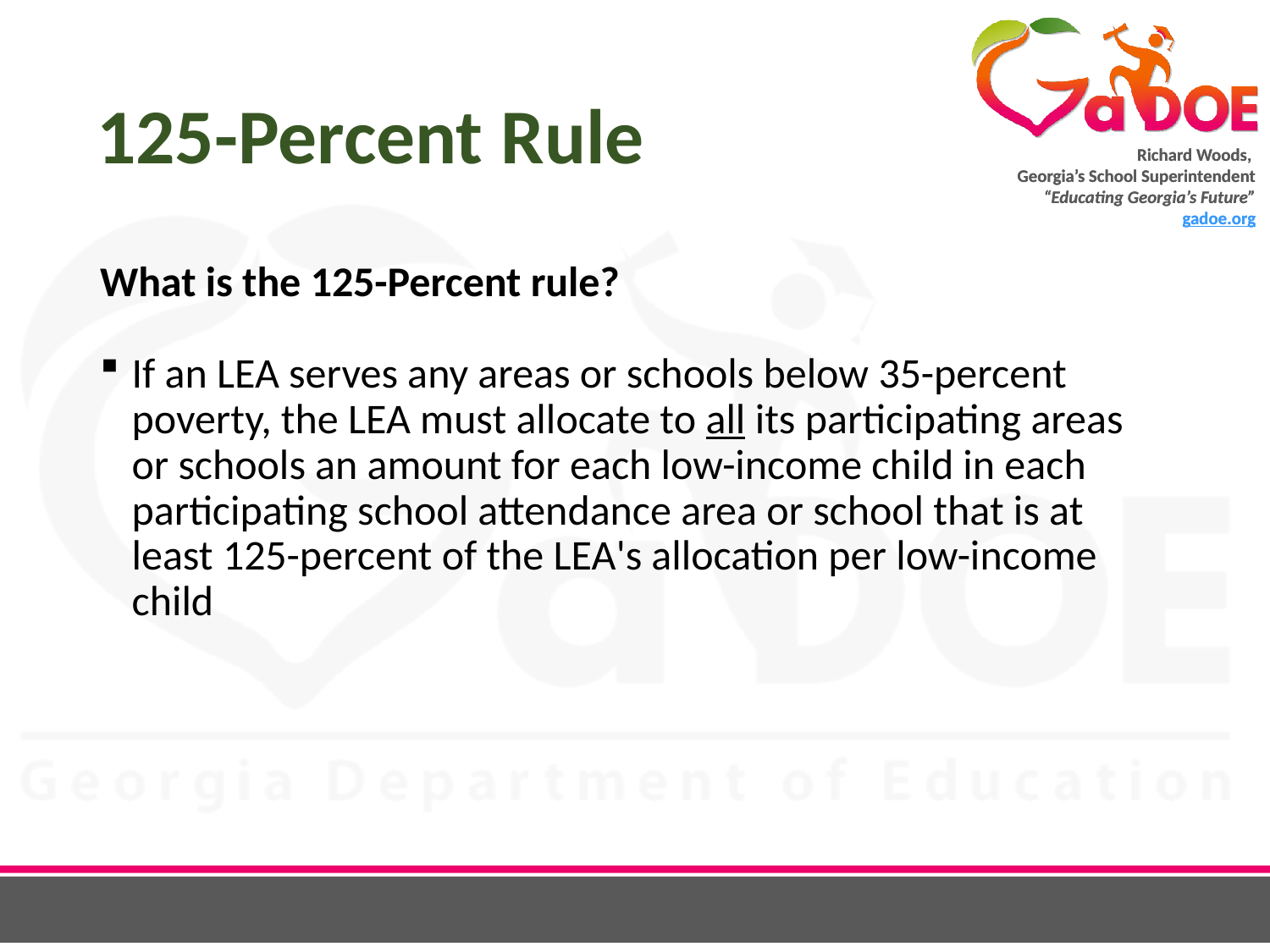

# 125-Percent Rule
What is the 125-Percent rule?

If an LEA serves any areas or schools below 35-percent poverty, the LEA must allocate to all its participating areas or schools an amount for each low-income child in each participating school attendance area or school that is at least 125-percent of the LEA's allocation per low-income child